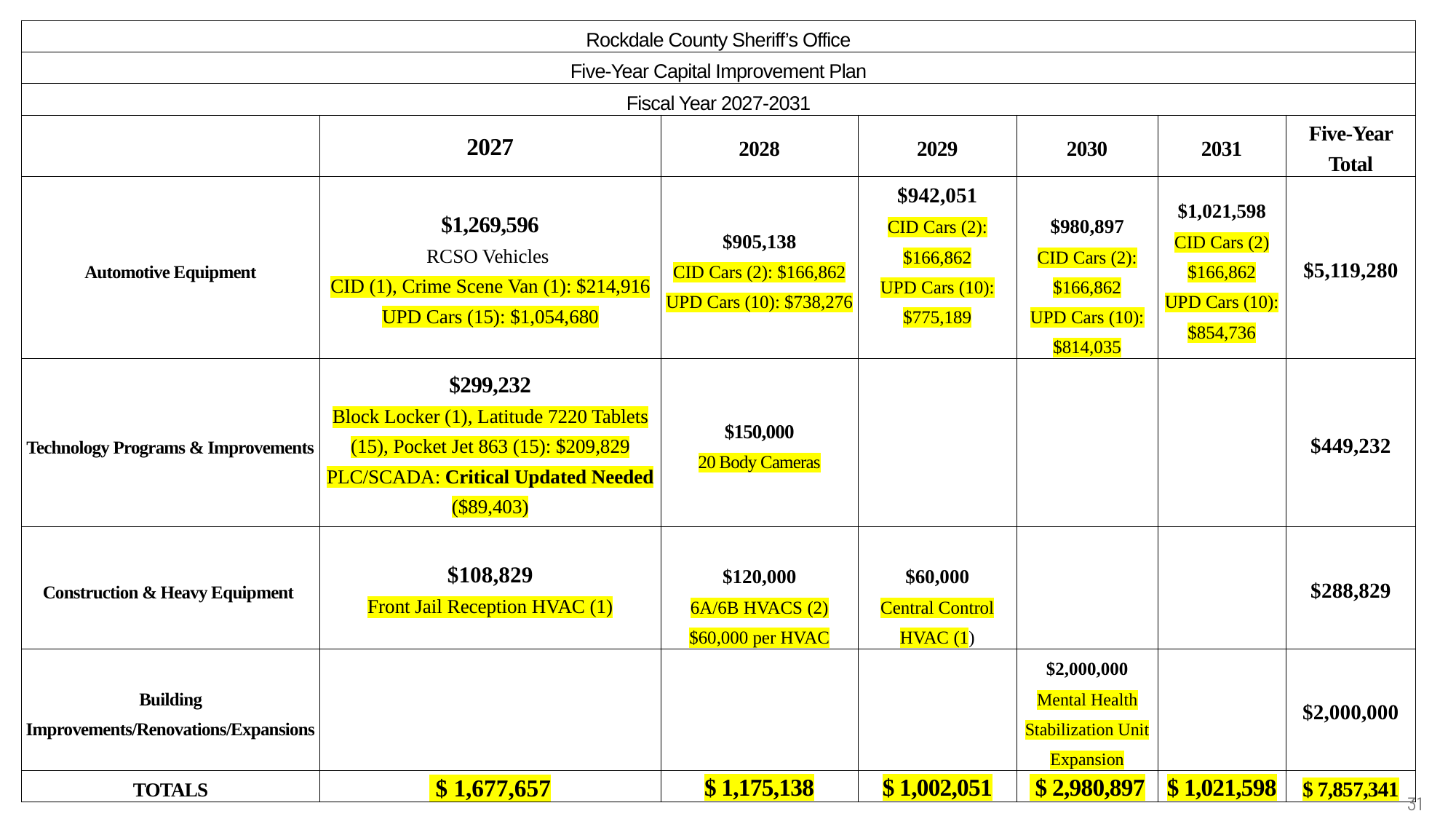

| Rockdale County Sheriff’s Office | 111ssssRockdale County | 111ssssRockdale County | 111ssssRockdale County | 111ssssRockdale County | 111ssssRockdale County | 111ssssRockdale County |
| --- | --- | --- | --- | --- | --- | --- |
| Five-Year Capital Improvement Plan | Five Year Capital Improvement Plan | Five Year Capital Improvement Plan | Five Year Capital Improvement Plan | Five Year Capital Improvement Plan | Five Year Capital Improvement Plan | Five Year Capital Improvement Plan |
| Fiscal Year 2027-2031 | Fiscal Year 2023-2027 | Fiscal Year 2023-2027 | Fiscal Year 2023-2027 | Fiscal Year 2023-2027 | Fiscal Year 2023-2027 | Fiscal Year 2023-2027 |
|  | 2027 | 2028 | 2029 | 2030 | 2031 | Five-Year Total |
| Automotive Equipment | $1,269,596 RCSO Vehicles CID (1), Crime Scene Van (1): $214,916 UPD Cars (15): $1,054,680 | $905,138 CID Cars (2): $166,862 UPD Cars (10): $738,276 | $942,051 CID Cars (2): $166,862 UPD Cars (10): $775,189 | $980,897 CID Cars (2): $166,862 UPD Cars (10): $814,035 | $1,021,598 CID Cars (2) $166,862 UPD Cars (10): $854,736 | $5,119,280 |
| Technology Programs & Improvements | $299,232 Block Locker (1), Latitude 7220 Tablets (15), Pocket Jet 863 (15): $209,829 PLC/SCADA: Critical Updated Needed ($89,403) | $150,000 20 Body Cameras |  |  |  | $449,232 |
| Construction & Heavy Equipment | $108,829 Front Jail Reception HVAC (1) | $120,000 6A/6B HVACS (2) $60,000 per HVAC | $60,000 Central Control HVAC (1) |  |  | $288,829 |
| Building Improvements/Renovations/Expansions |  |  |  | $2,000,000 Mental Health Stabilization Unit Expansion |  | $2,000,000 |
| TOTALS | $ 1,677,657 | $ 1,175,138 | $ 1,002,051 | $ 2,980,897 | $ 1,021,598 | $ 7,857,341 |
31